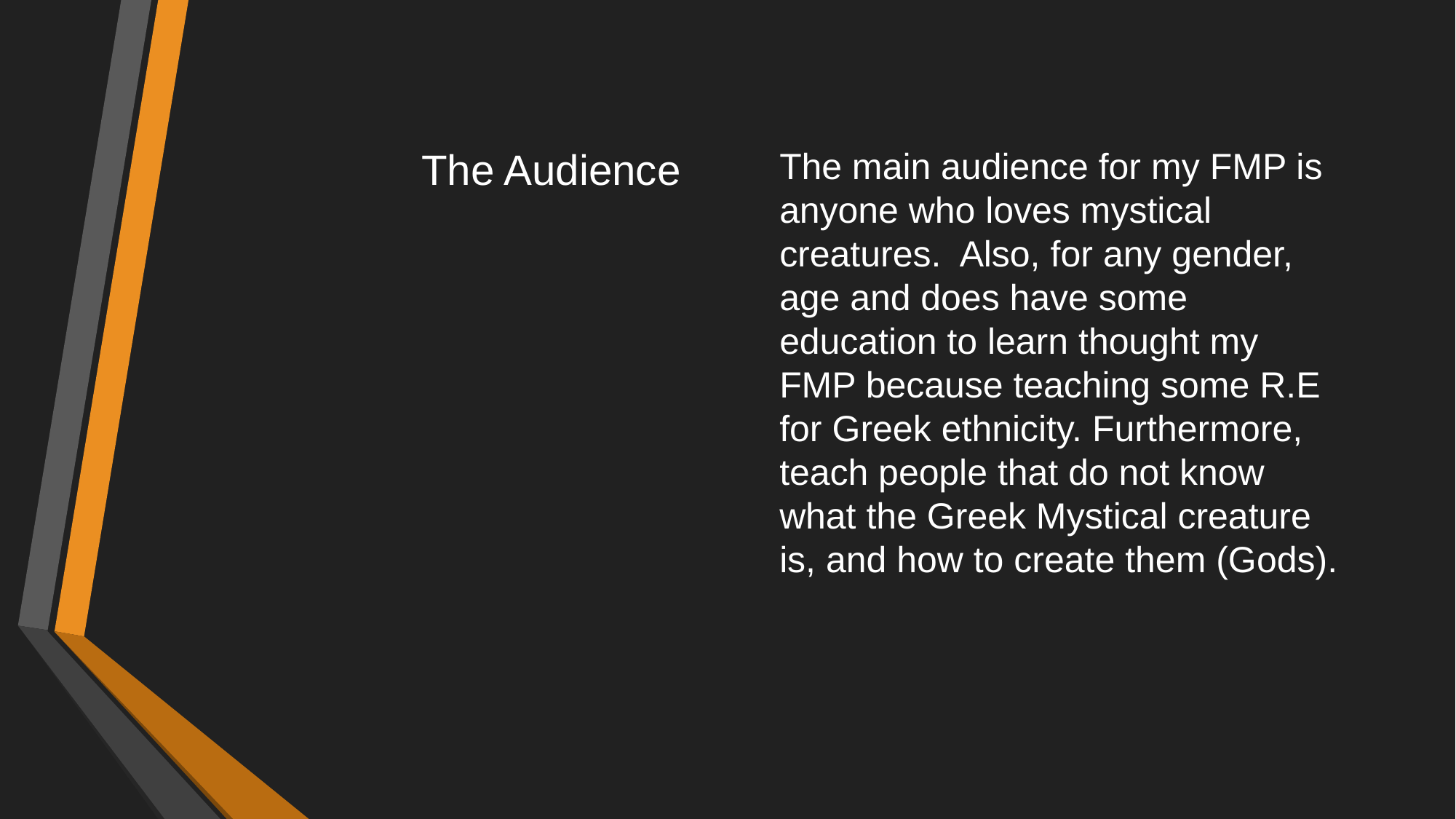

# The Audience
The main audience for my FMP is anyone who loves mystical creatures.  Also, for any gender, age and does have some education to learn thought my FMP because teaching some R.E for Greek ethnicity. Furthermore, teach people that do not know what the Greek Mystical creature is, and how to create them (Gods).